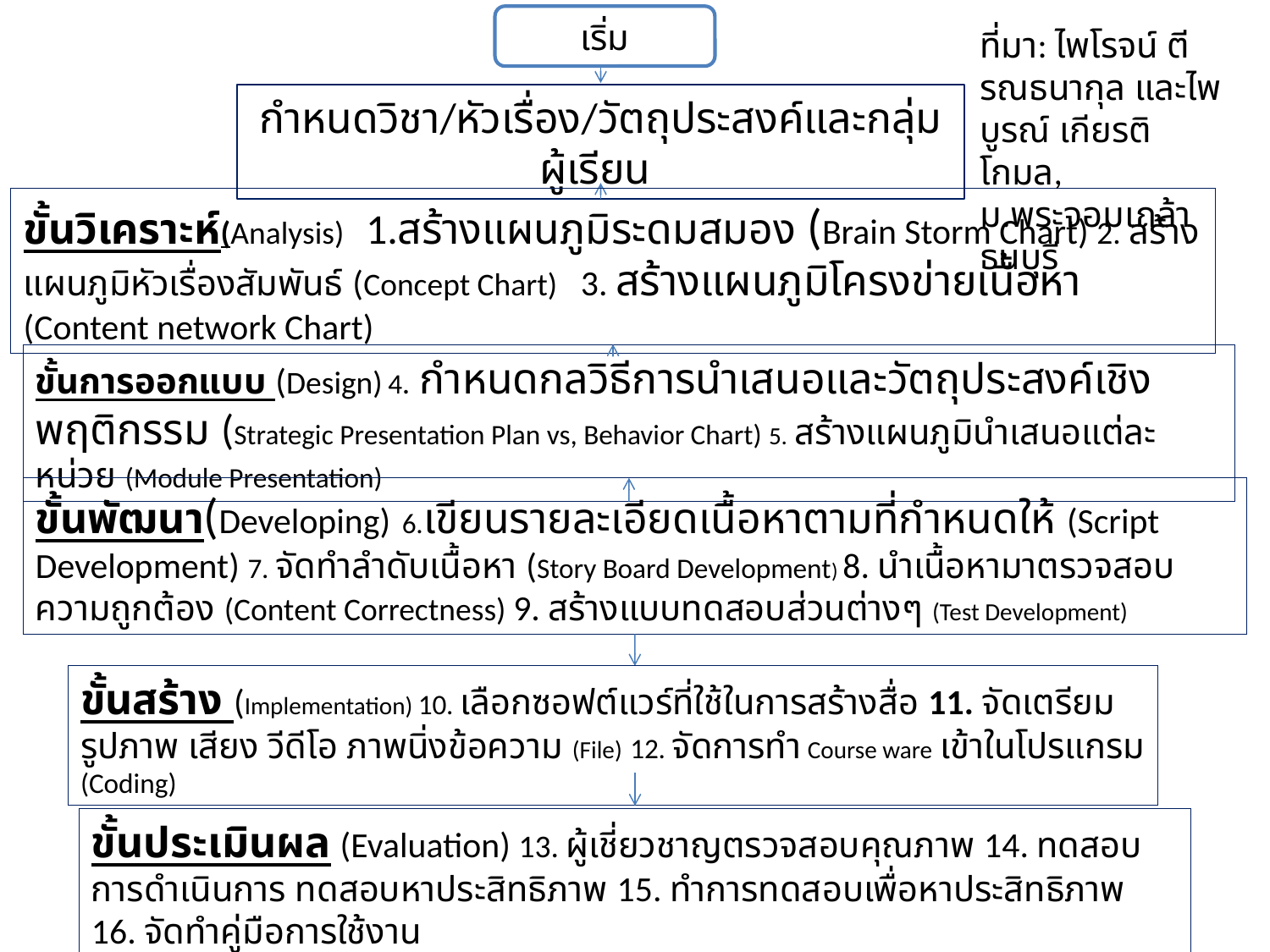

เริ่ม
ที่มา: ไพโรจน์ ตีรณธนากุล และไพบูรณ์ เกียรติโกมล, ม.พระจอมเกล้าธนบุรี
กำหนดวิชา/หัวเรื่อง/วัตถุประสงค์และกลุ่มผู้เรียน
ขั้นวิเคราะห์(Analysis)   1.สร้างแผนภูมิระดมสมอง (Brain Storm Chart) 2. สร้างแผนภูมิหัวเรื่องสัมพันธ์ (Concept Chart)   3. สร้างแผนภูมิโครงข่ายเนื้อหา (Content network Chart)
ขั้นการออกแบบ (Design) 4. กำหนดกลวิธีการนำเสนอและวัตถุประสงค์เชิงพฤติกรรม (Strategic Presentation Plan vs, Behavior Chart) 5. สร้างแผนภูมินำเสนอแต่ละหน่วย (Module Presentation)
ขั้นพัฒนา(Developing) 6.เขียนรายละเอียดเนื้อหาตามที่กำหนดให้ (Script Development) 7. จัดทำลำดับเนื้อหา (Story Board Development) 8. นำเนื้อหามาตรวจสอบความถูกต้อง (Content Correctness) 9. สร้างแบบทดสอบส่วนต่างๆ (Test Development)
ขั้นสร้าง (Implementation) 10. เลือกซอฟต์แวร์ที่ใช้ในการสร้างสื่อ 11. จัดเตรียมรูปภาพ เสียง วีดีโอ ภาพนิ่งข้อความ (File) 12. จัดการทำ Course ware เข้าในโปรแกรม (Coding)
ขั้นประเมินผล (Evaluation) 13. ผู้เชี่ยวชาญตรวจสอบคุณภาพ 14. ทดสอบการดำเนินการ ทดสอบหาประสิทธิภาพ 15. ทำการทดสอบเพื่อหาประสิทธิภาพ 16. จัดทำคู่มือการใช้งาน